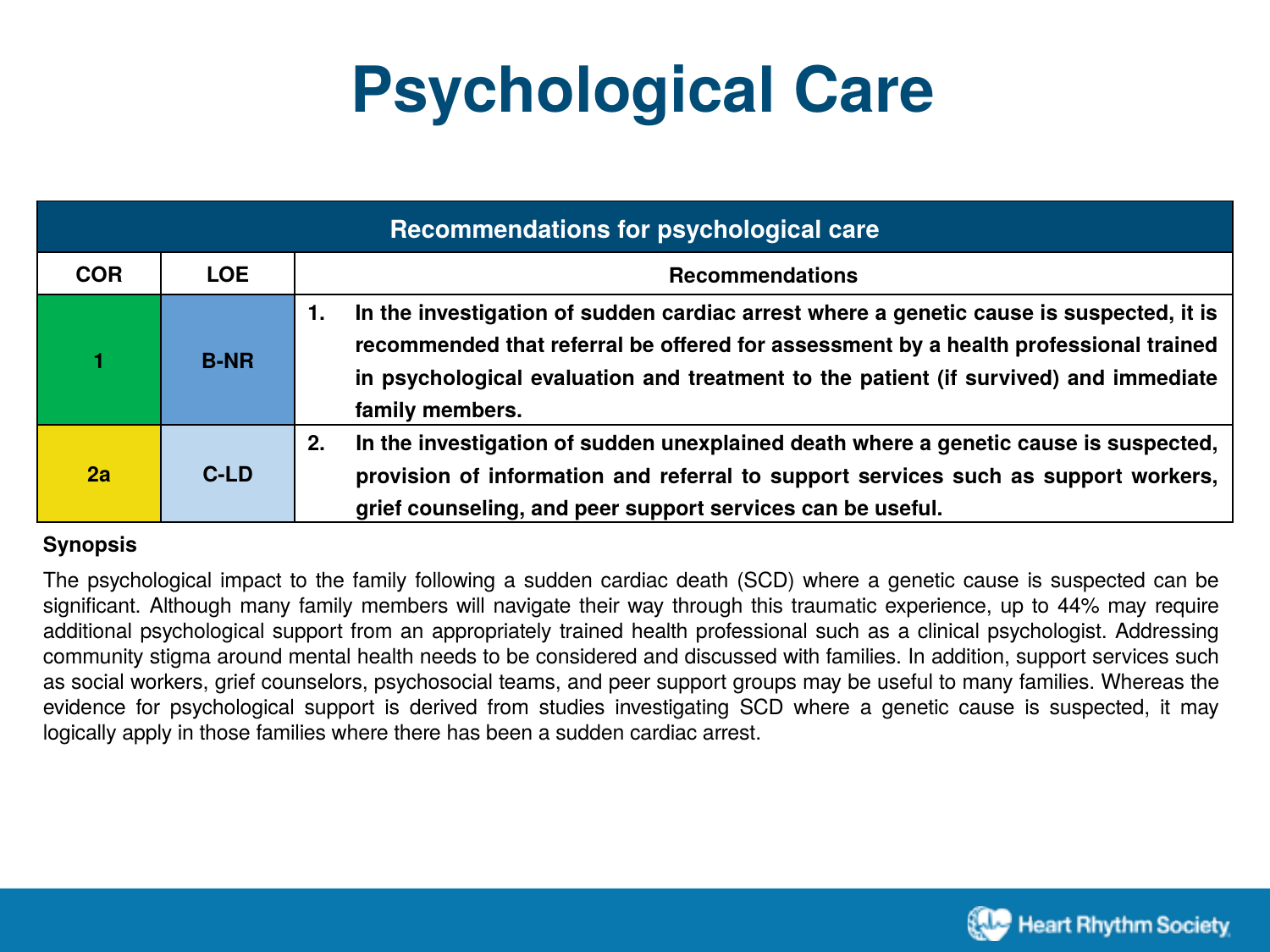

Psychological Care
| Recommendations for psychological care |  |  |
| --- | --- | --- |
| COR | LOE | Recommendations |
| 1 | B-NR | In the investigation of sudden cardiac arrest where a genetic cause is suspected, it is recommended that referral be offered for assessment by a health professional trained in psychological evaluation and treatment to the patient (if survived) and immediate family members. |
| 2a | C-LD | In the investigation of sudden unexplained death where a genetic cause is suspected, provision of information and referral to support services such as support workers, grief counseling, and peer support services can be useful. |
Synopsis
The psychological impact to the family following a sudden cardiac death (SCD) where a genetic cause is suspected can be significant. Although many family members will navigate their way through this traumatic experience, up to 44% may require additional psychological support from an appropriately trained health professional such as a clinical psychologist. Addressing community stigma around mental health needs to be considered and discussed with families. In addition, support services such as social workers, grief counselors, psychosocial teams, and peer support groups may be useful to many families. Whereas the evidence for psychological support is derived from studies investigating SCD where a genetic cause is suspected, it may logically apply in those families where there has been a sudden cardiac arrest.